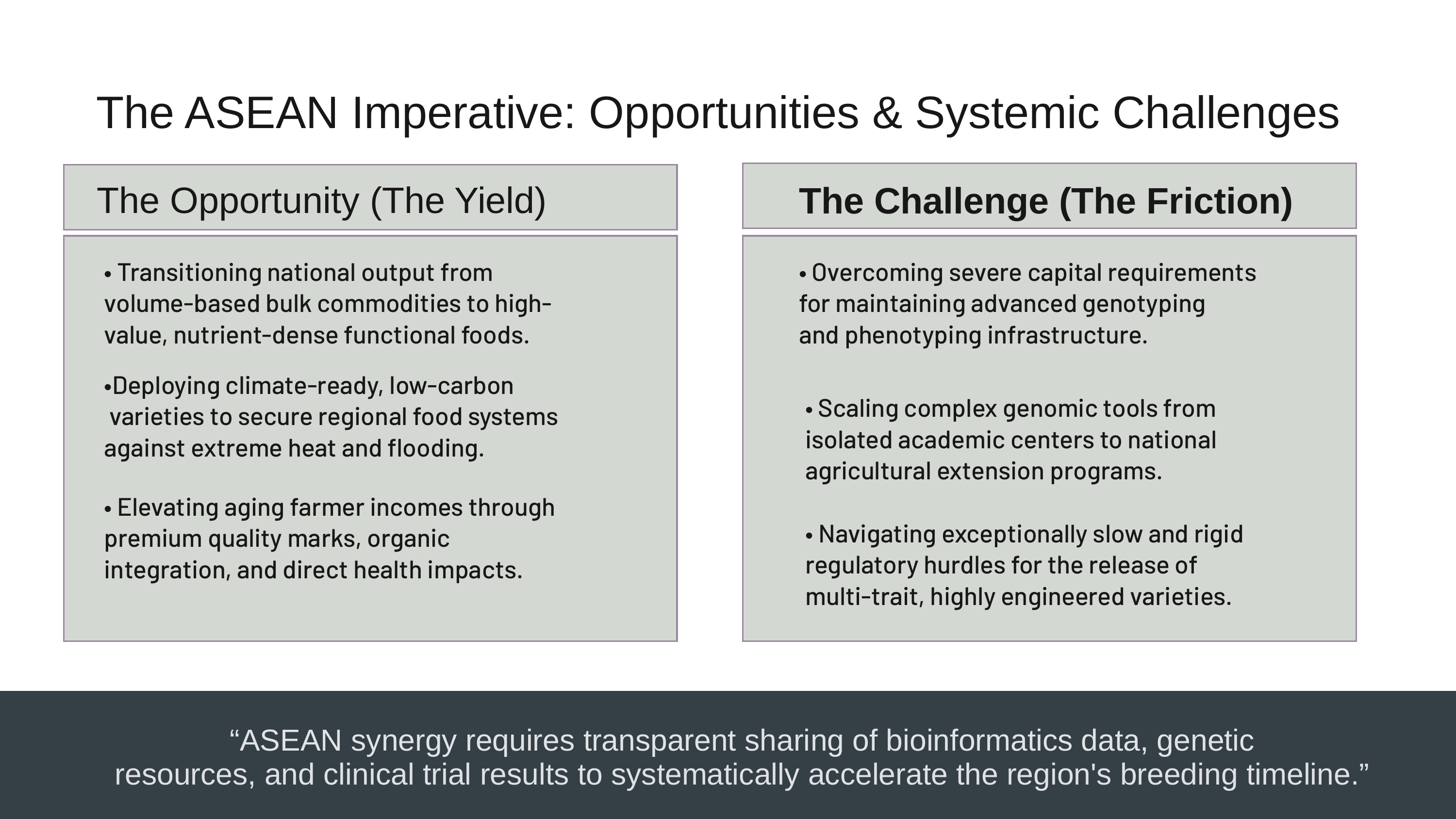

The ASEAN Imperative: Opportunities & Systemic Challenges

The Opportunity (The Yield)
The Challenge (The Friction)

• Transitioning national output from
volume-based bulk commodities to high-
value, nutrient-dense functional foods.

• Overcoming severe capital requirements
for maintaining advanced genotyping
and phenotyping infrastructure.
•Deploying climate-ready, low-carbon
 varieties to secure regional food systems
against extreme heat and flooding.
• Scaling complex genomic tools from
isolated academic centers to national
agricultural extension programs.
• Elevating aging farmer incomes through
premium quality marks, organic
integration, and direct health impacts.
• Navigating exceptionally slow and rigid
regulatory hurdles for the release of
multi-trait, highly engineered varieties.

“ASEAN synergy requires transparent sharing of bioinformatics data, genetic
resources, and clinical trial results to systematically accelerate the region's breeding timeline.”